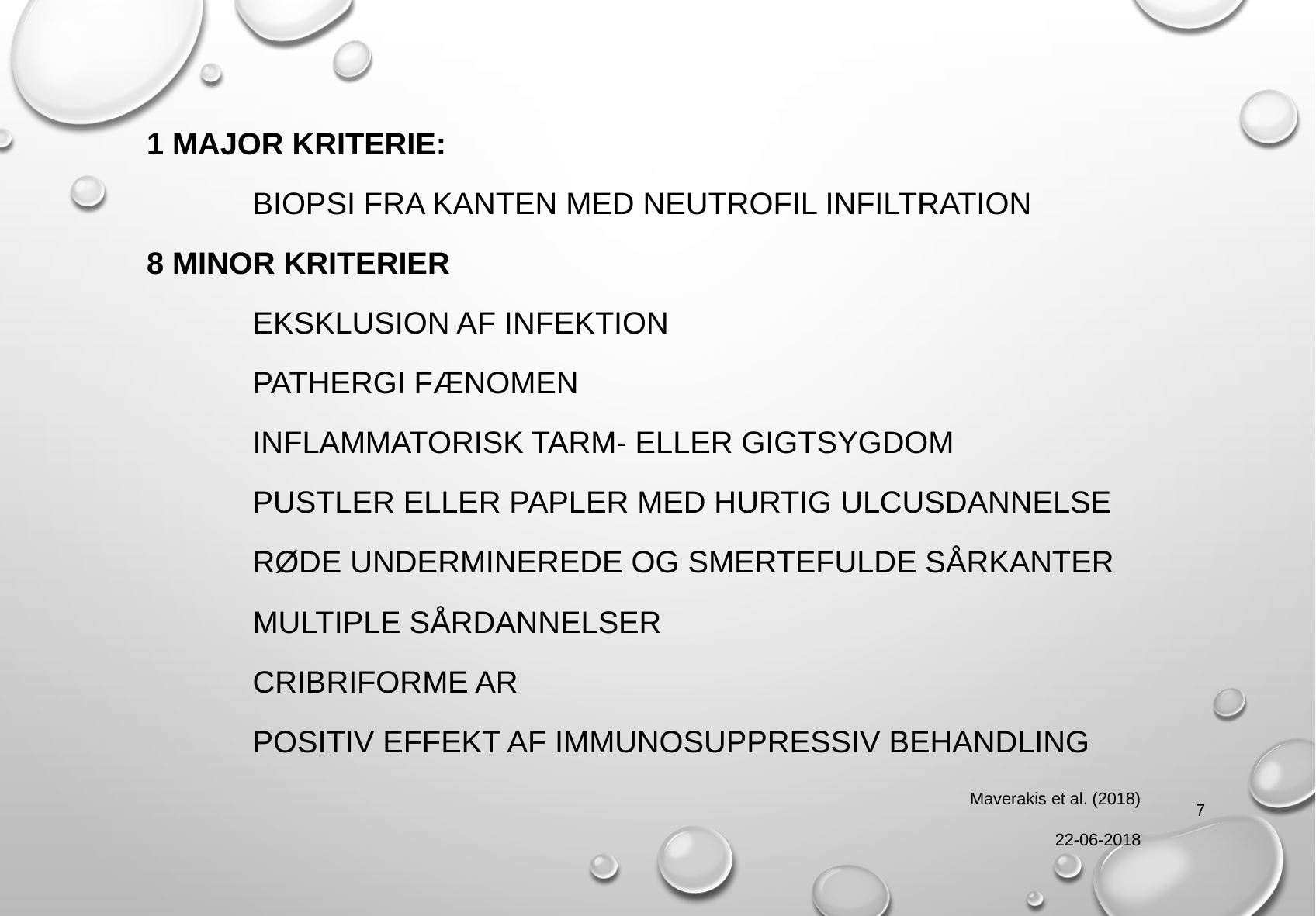

1 major kriterie:
	Biopsi fra kanten MED NEUTROFIL INFILTRATION
8 minor kriterier
	eksklusion af infektion
	pathergi fænomen
	inflammatorisk tarm- eller gigtsygdom
	pustler eller papler med hurtig ulcusdannelse
	Røde Underminerede og smertefulde sårkanter
	Multiple sårdannelser
	crIBRIforme ar
	positiv effekt af immunosuppressiv behandling

Maverakis et al. (2018)

22-06-2018
7